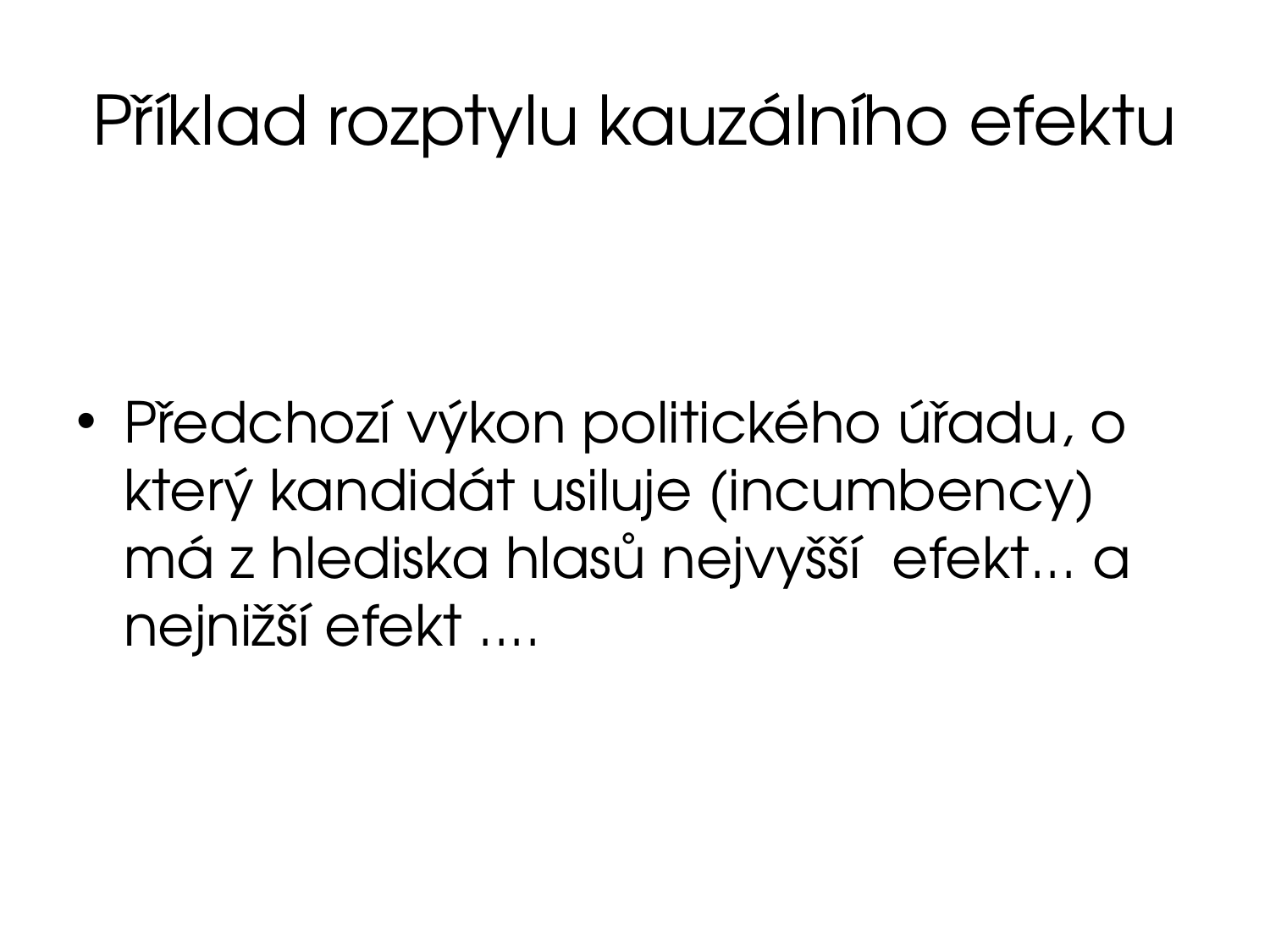

# Příklad rozptylu kauzálního efektu

Předchozí výkon politického úřadu, o který kandidát usiluje (incumbency) má z hlediska hlasů nejvyšší  efekt... a nejnižší efekt ....